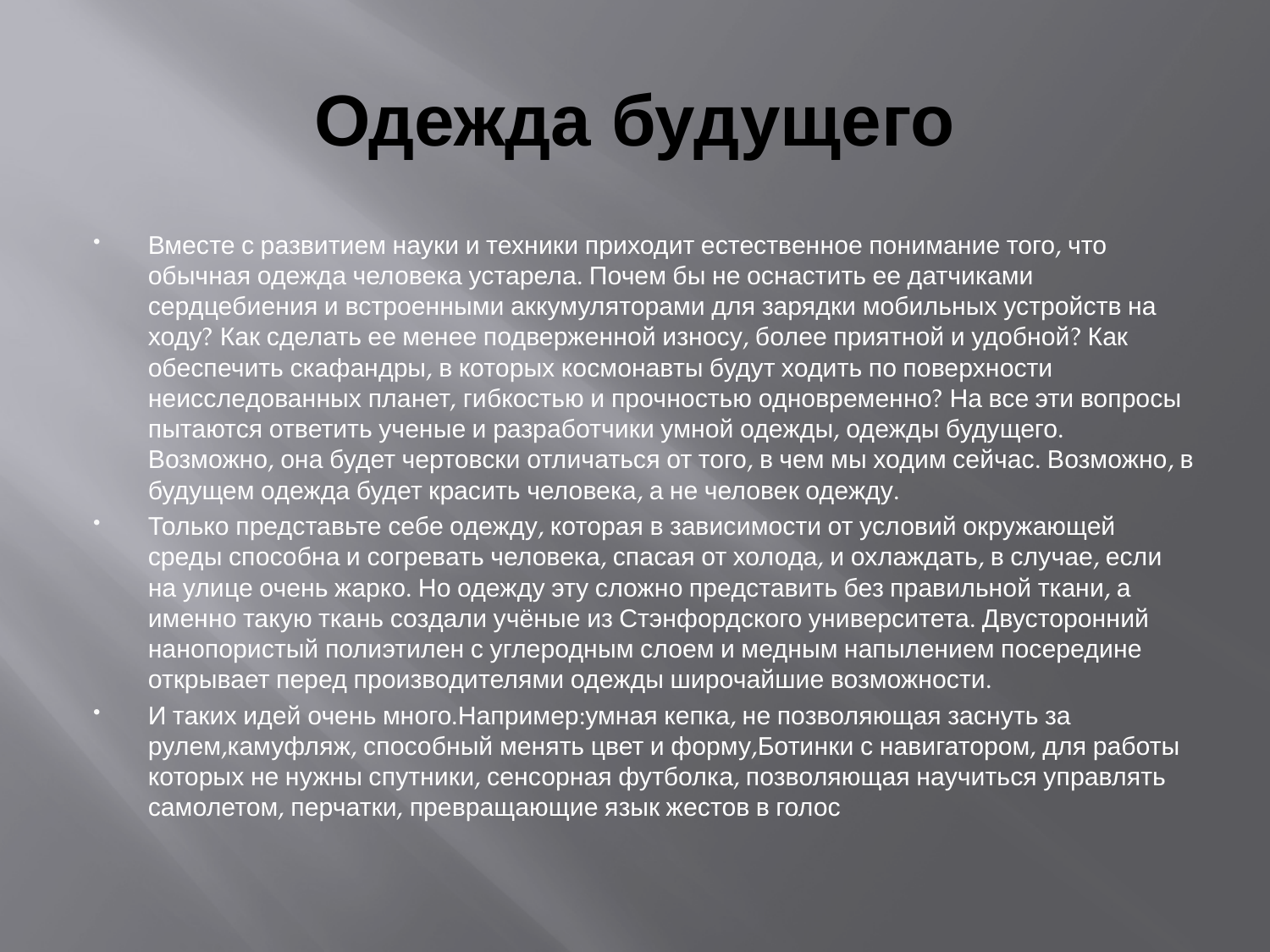

# Одежда будущего
Вместе с развитием науки и техники приходит естественное понимание того, что обычная одежда человека устарела. Почем бы не оснастить ее датчиками сердцебиения и встроенными аккумуляторами для зарядки мобильных устройств на ходу? Как сделать ее менее подверженной износу, более приятной и удобной? Как обеспечить скафандры, в которых космонавты будут ходить по поверхности неисследованных планет, гибкостью и прочностью одновременно? На все эти вопросы пытаются ответить ученые и разработчики умной одежды, одежды будущего. Возможно, она будет чертовски отличаться от того, в чем мы ходим сейчас. Возможно, в будущем одежда будет красить человека, а не человек одежду.
Только представьте себе одежду, которая в зависимости от условий окружающей среды способна и согревать человека, спасая от холода, и охлаждать, в случае, если на улице очень жарко. Но одежду эту сложно представить без правильной ткани, а именно такую ткань создали учёные из Стэнфордского университета. Двусторонний нанопористый полиэтилен с углеродным слоем и медным напылением посередине открывает перед производителями одежды широчайшие возможности.
И таких идей очень много.Например:умная кепка, не позволяющая заснуть за рулем,камуфляж, способный менять цвет и форму,Ботинки с навигатором, для работы которых не нужны спутники, сенсорная футболка, позволяющая научиться управлять самолетом, перчатки, превращающие язык жестов в голос